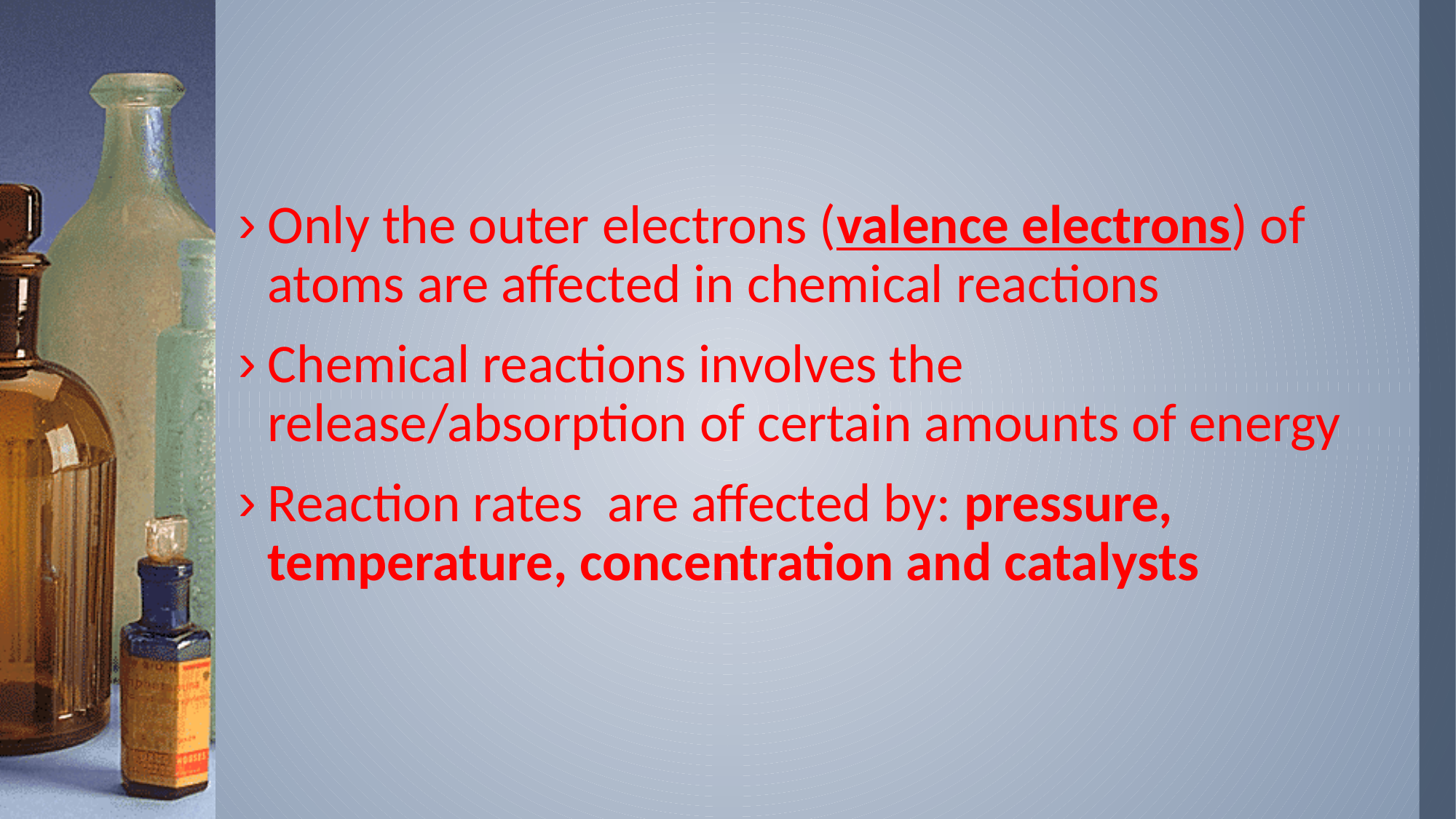

#
Only the outer electrons (valence electrons) of atoms are affected in chemical reactions
Chemical reactions involves the release/absorption of certain amounts of energy
Reaction rates  are affected by: pressure, temperature, concentration and catalysts